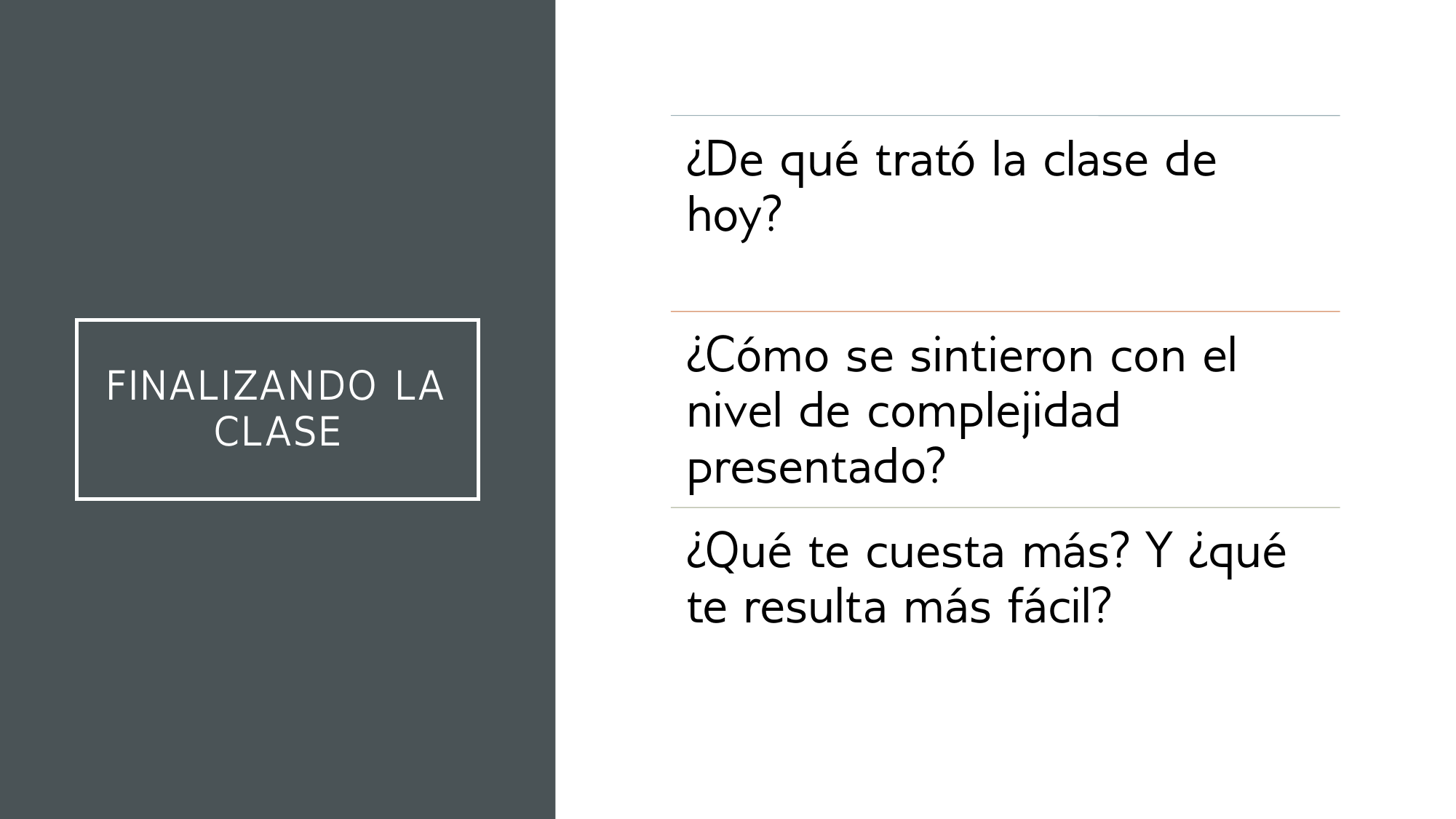

¿De qué trató la clase de hoy?
¿Cómo se sintieron con el nivel de complejidad presentado?
¿Qué te cuesta más? Y ¿qué te resulta más fácil?
# Finalizando la clase